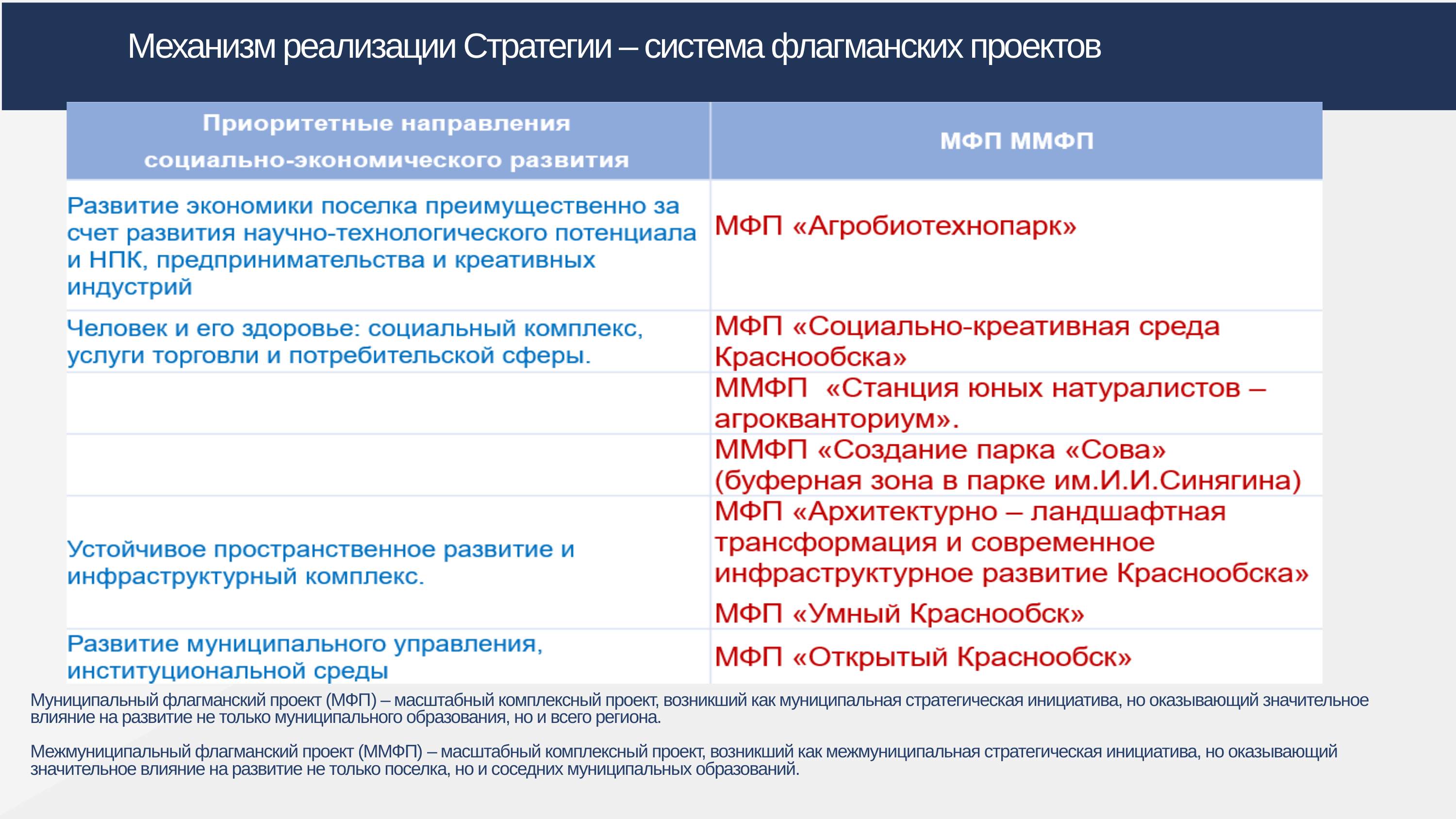

Механизм реализации Стратегии – система флагманских проектов

Муниципальный флагманский проект (МФП) – масштабный комплексный проект, возникший как муниципальная стратегическая инициатива, но оказывающий значительное влияние на развитие не только муниципального образования, но и всего региона.

Межмуниципальный флагманский проект (ММФП) – масштабный комплексный проект, возникший как межмуниципальная стратегическая инициатива, но оказывающий значительное влияние на развитие не только поселка, но и соседних муниципальных образований.